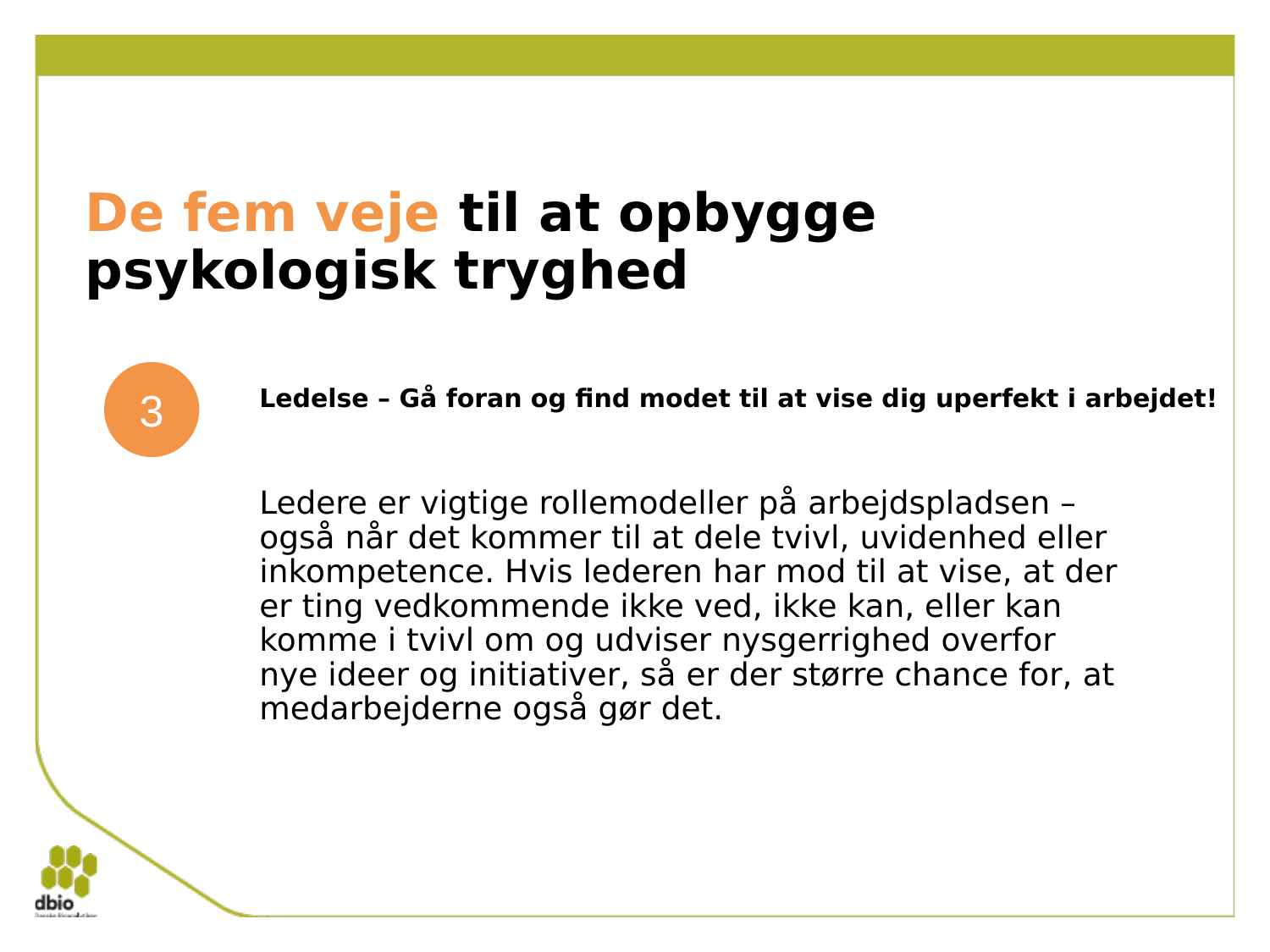

# De fem veje til at opbygge psykologisk tryghed
3
Ledelse – Gå foran og find modet til at vise dig uperfekt i arbejdet!

Ledere er vigtige rollemodeller på arbejdspladsen – også når det kommer til at dele tvivl, uvidenhed eller inkompetence. Hvis lederen har mod til at vise, at der er ting vedkommende ikke ved, ikke kan, eller kan komme i tvivl om og udviser nysgerrighed overfor nye ideer og initiativer, så er der større chance for, at medarbejderne også gør det.